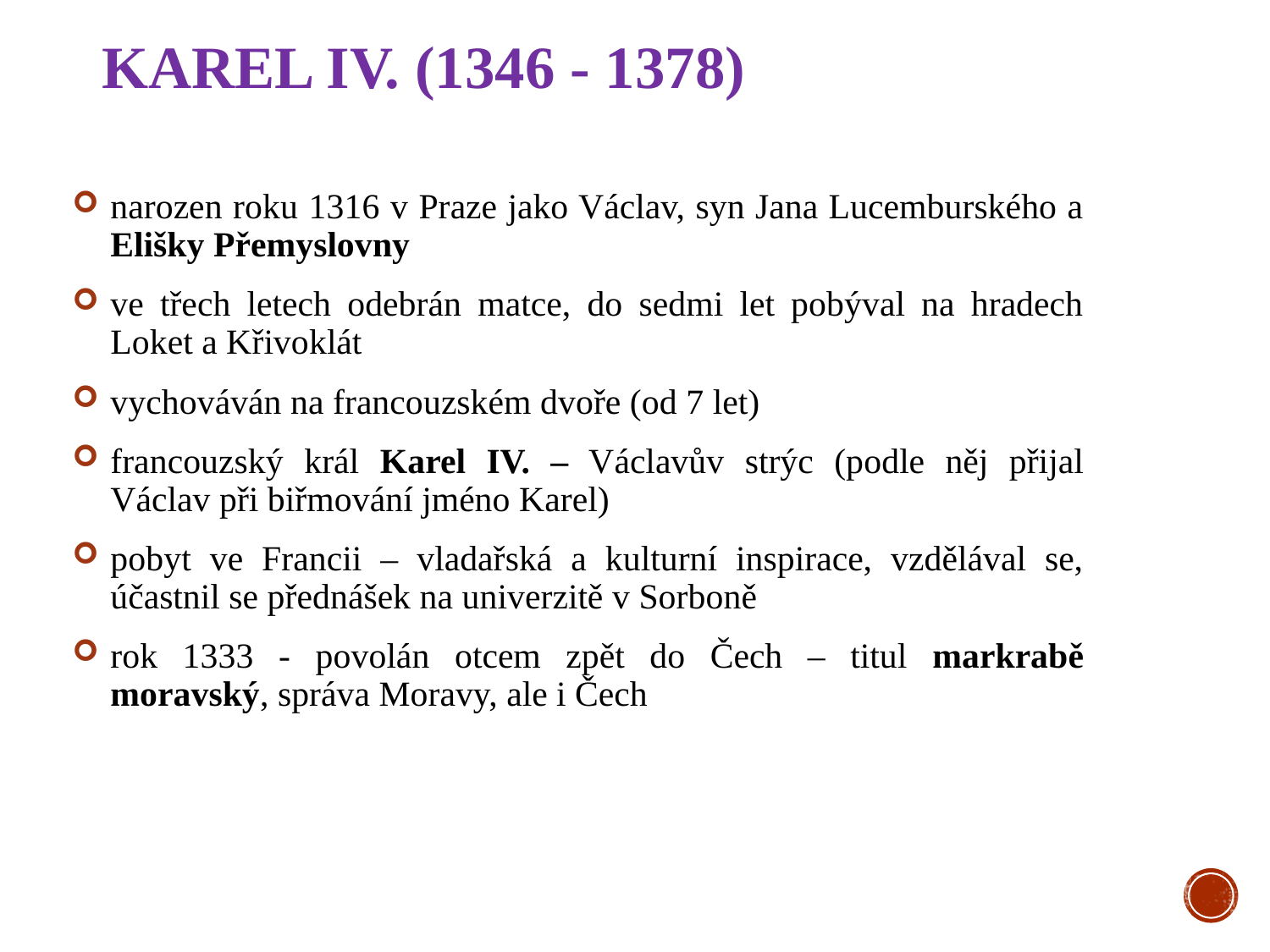

# Karel IV. (1346 - 1378)
narozen roku 1316 v Praze jako Václav, syn Jana Lucemburského a Elišky Přemyslovny
ve třech letech odebrán matce, do sedmi let pobýval na hradech Loket a Křivoklát
vychováván na francouzském dvoře (od 7 let)
francouzský král Karel IV. – Václavův strýc (podle něj přijal Václav při biřmování jméno Karel)
pobyt ve Francii – vladařská a kulturní inspirace, vzdělával se, účastnil se přednášek na univerzitě v Sorboně
rok 1333 - povolán otcem zpět do Čech – titul markrabě moravský, správa Moravy, ale i Čech